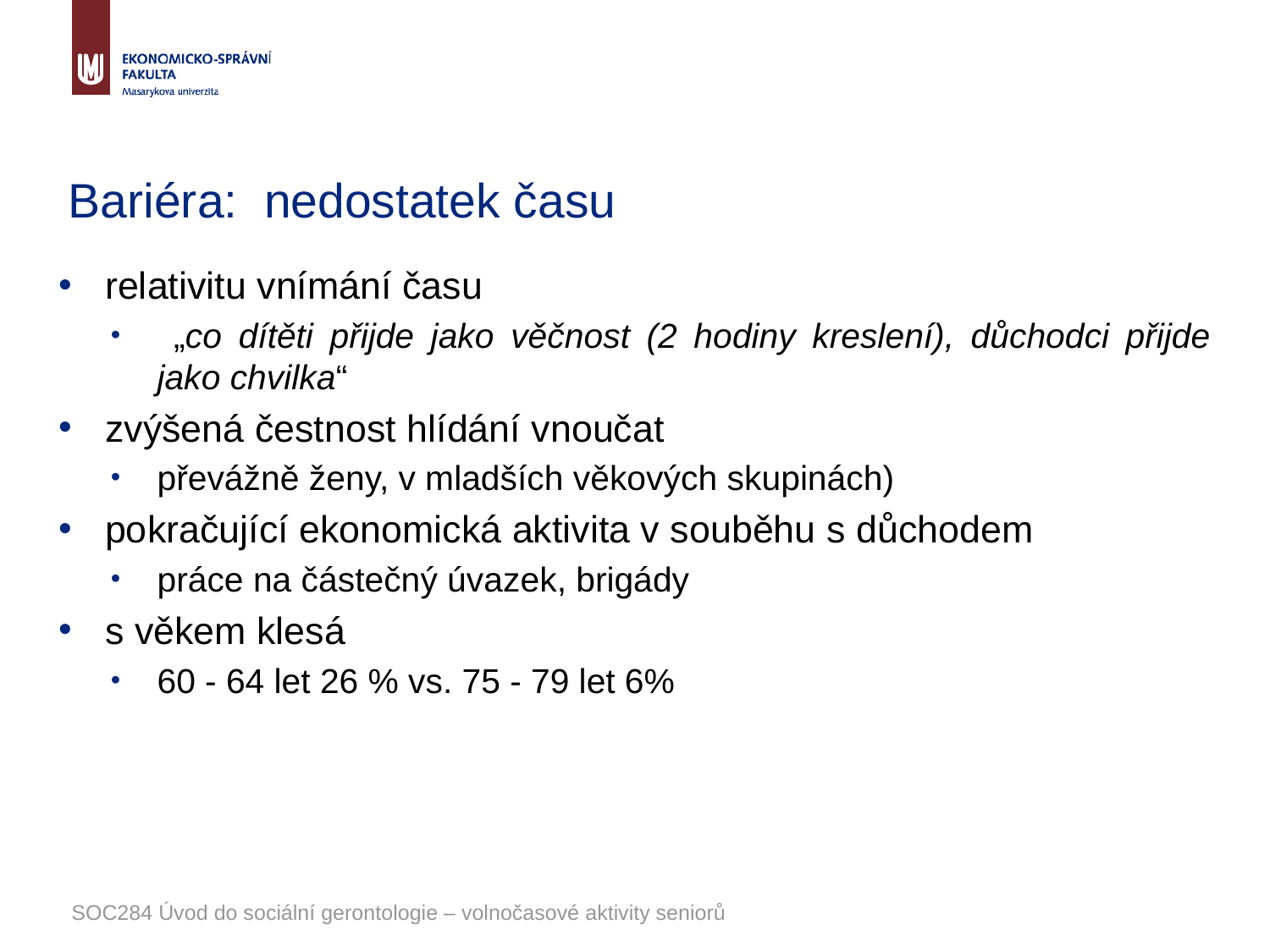

# Bariéra:  nedostatek času
relativitu vnímání času
 „co dítěti přijde jako věčnost (2 hodiny kreslení), důchodci přijde jako chvilka“
zvýšená čestnost hlídání vnoučat
převážně ženy, v mladších věkových skupinách)
pokračující ekonomická aktivita v souběhu s důchodem
práce na částečný úvazek, brigády
s věkem klesá
60 - 64 let 26 % vs. 75 - 79 let 6%

SOC284 Úvod do sociální gerontologie – volnočasové aktivity seniorů